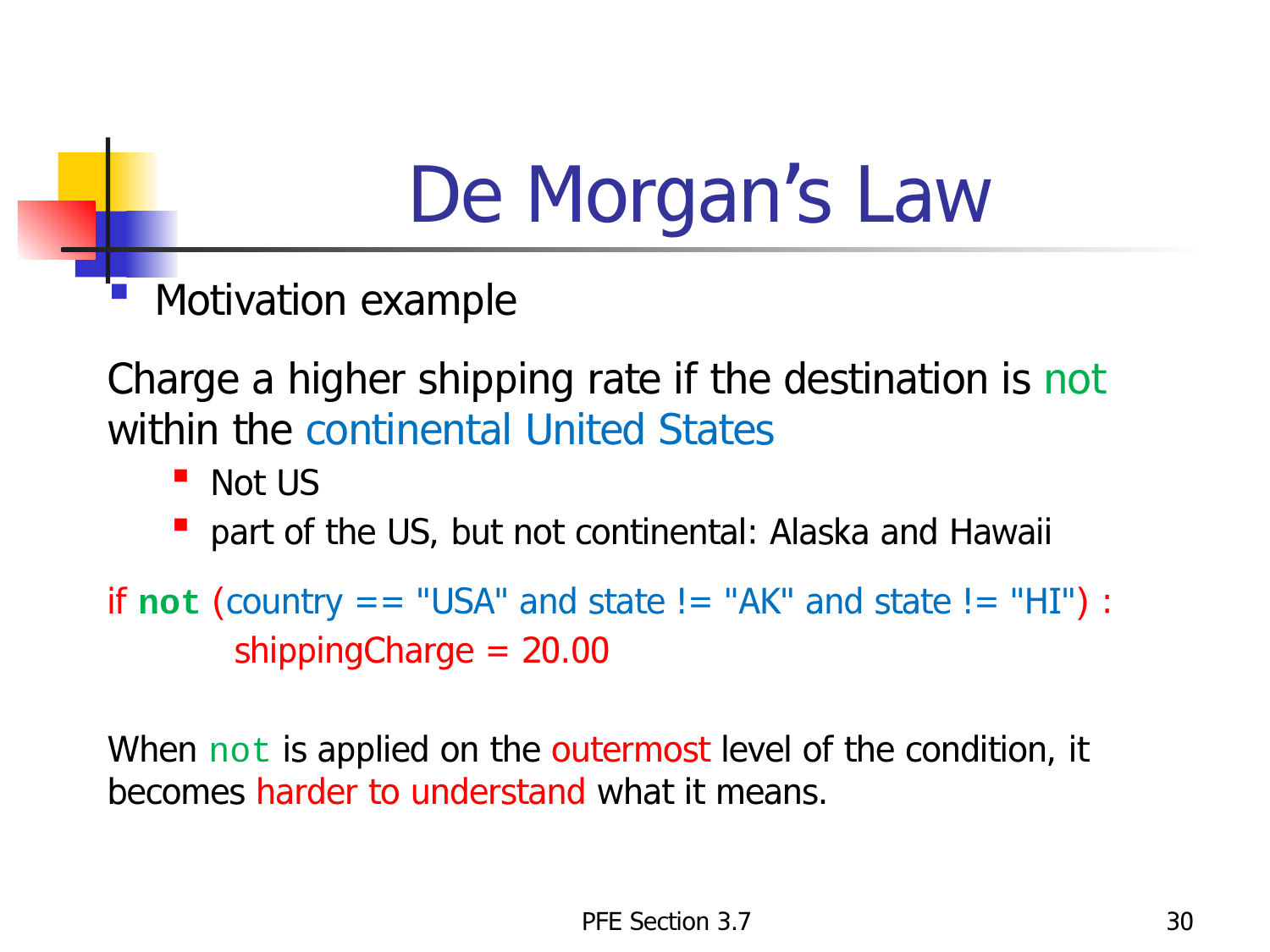

# De Morgan’s Law
Motivation example

Charge a higher shipping rate if the destination is not within the continental United States
Not US
part of the US, but not continental: Alaska and Hawaii

if not (country == "USA" and state != "AK" and state != "HI") :
	shippingCharge = 20.00

When not is applied on the outermost level of the condition, it becomes harder to understand what it means.

PFE Section 3.7
30